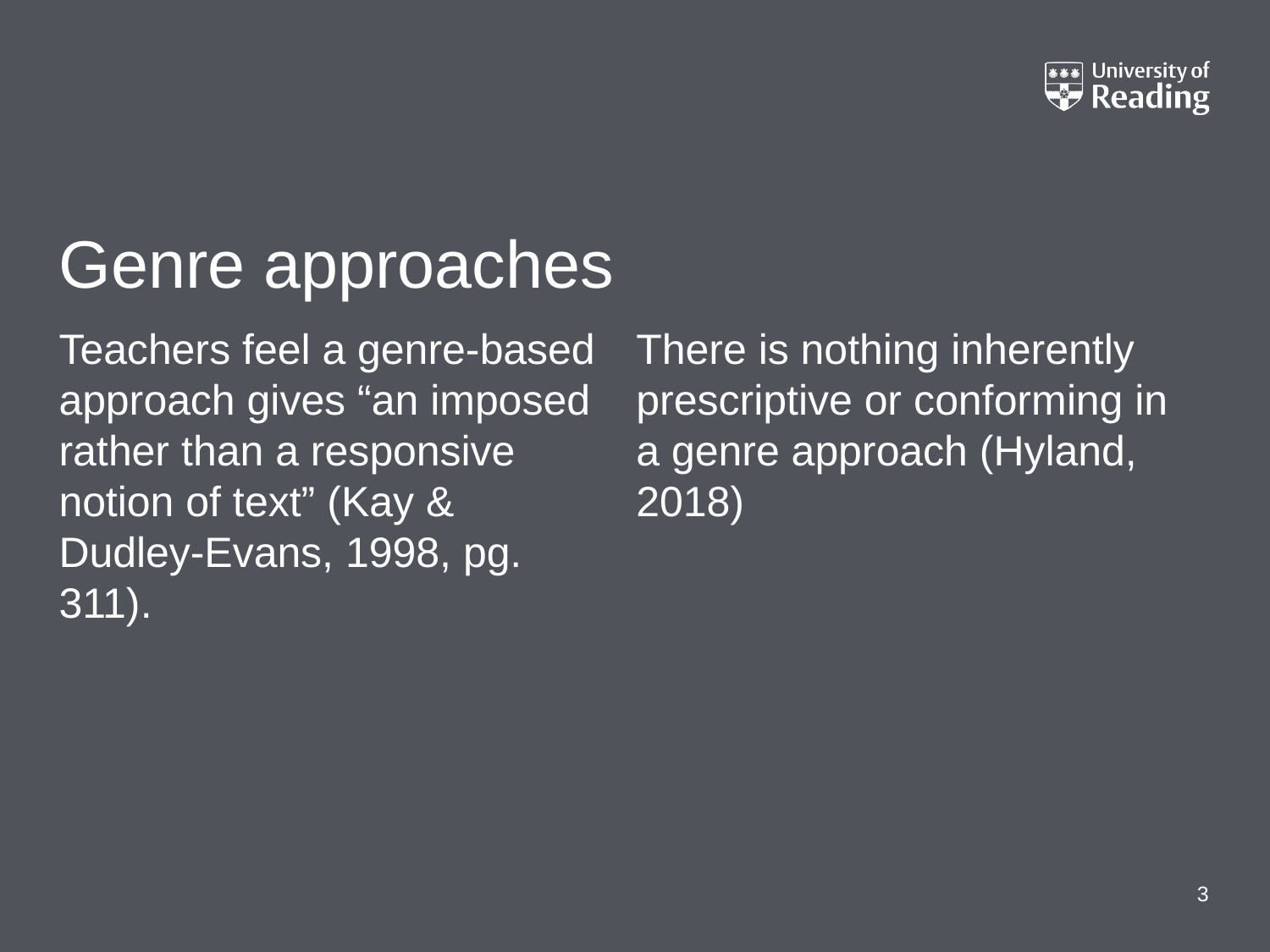

# Genre approaches
Teachers feel a genre-based approach gives “an imposed rather than a responsive notion of text” (Kay & Dudley-Evans, 1998, pg. 311).
There is nothing inherently prescriptive or conforming in a genre approach (Hyland, 2018)

3